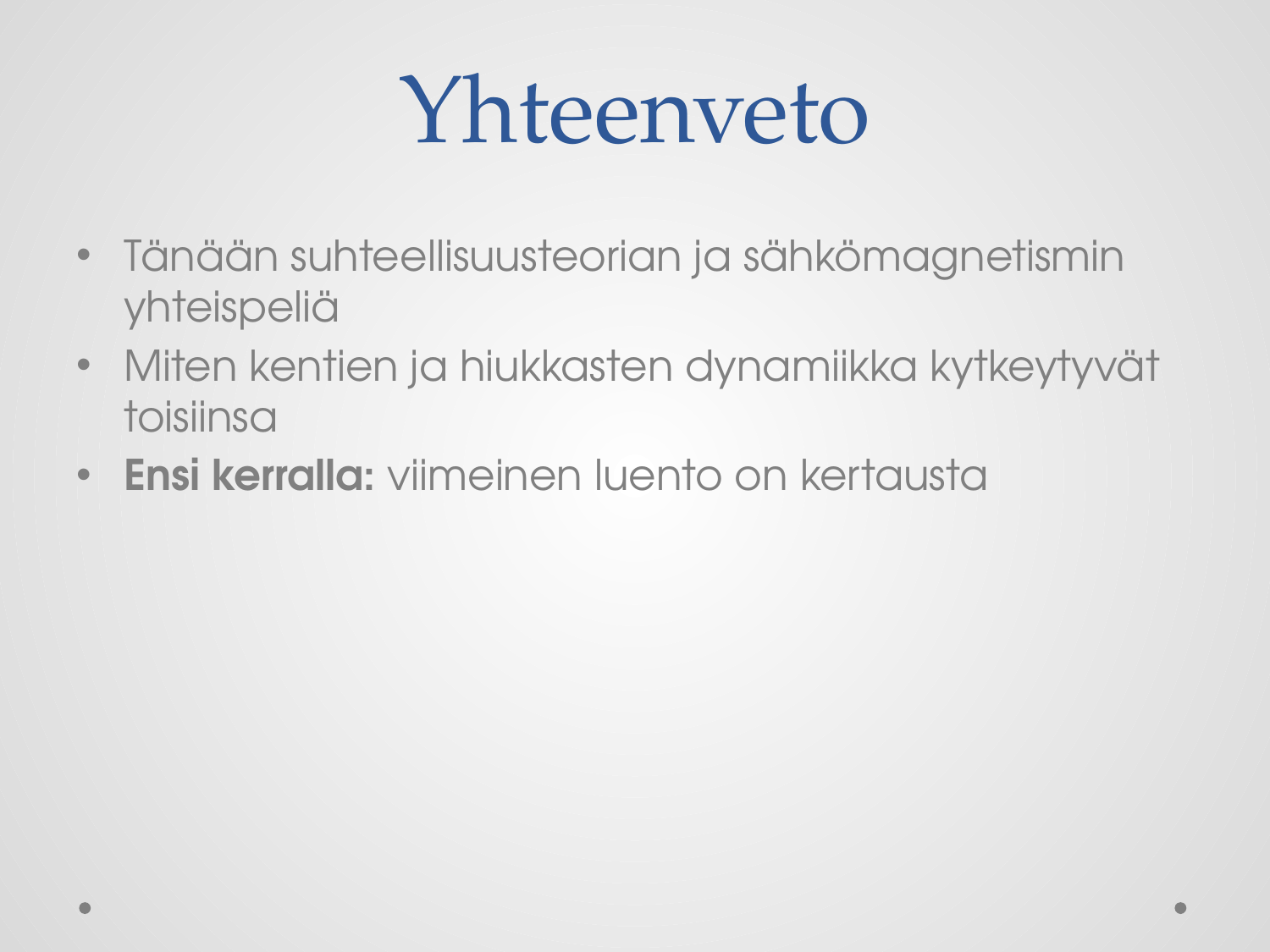

# Yhteenveto
Tänään suhteellisuusteorian ja sähkömagnetismin yhteispeliä
Miten kentien ja hiukkasten dynamiikka kytkeytyvät toisiinsa
Ensi kerralla: viimeinen luento on kertausta